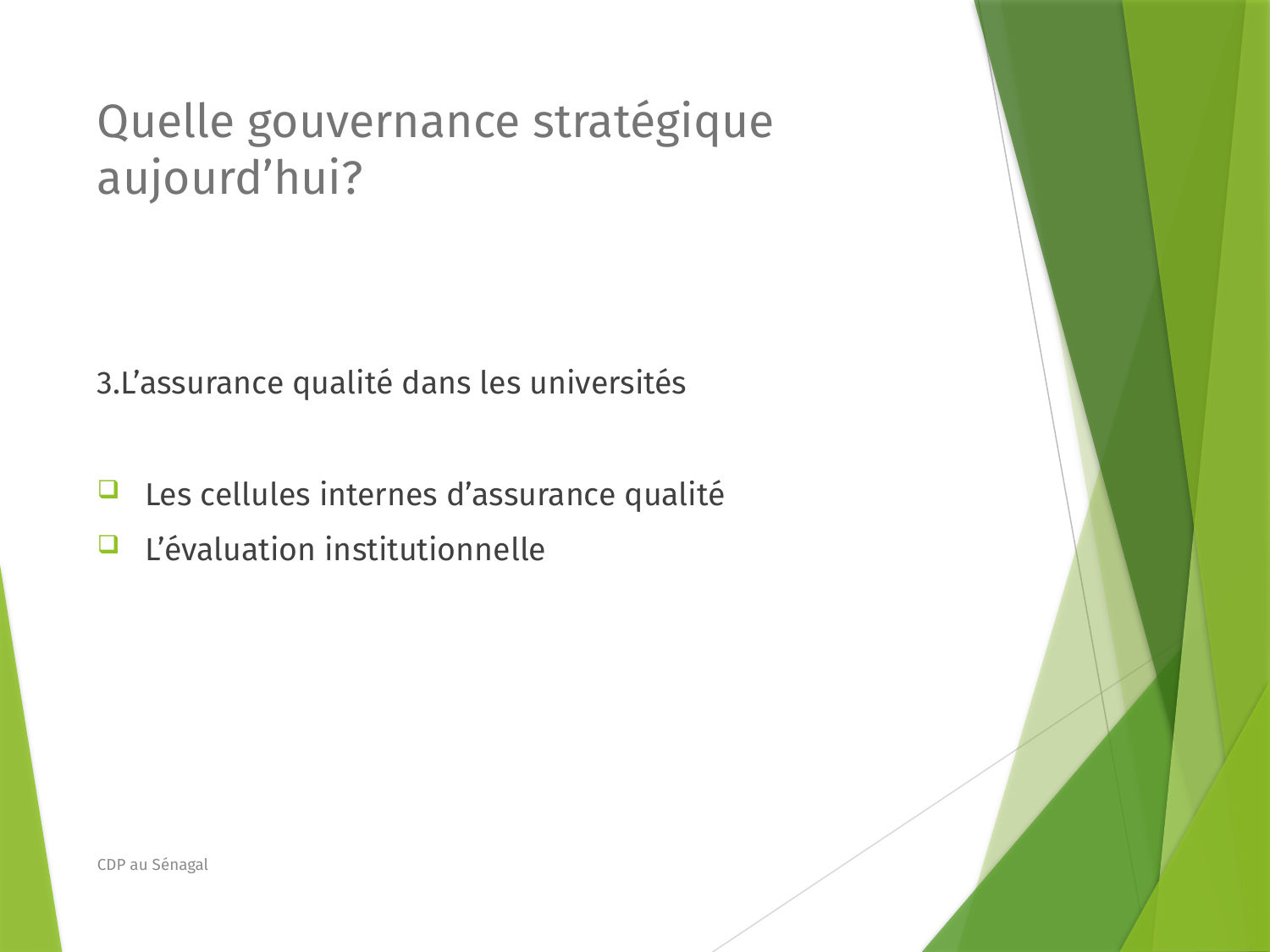

# Quelle gouvernance stratégique aujourd’hui?

3.L’assurance qualité dans les universités

Les cellules internes d’assurance qualité
L’évaluation institutionnelle
CDP au Sénagal